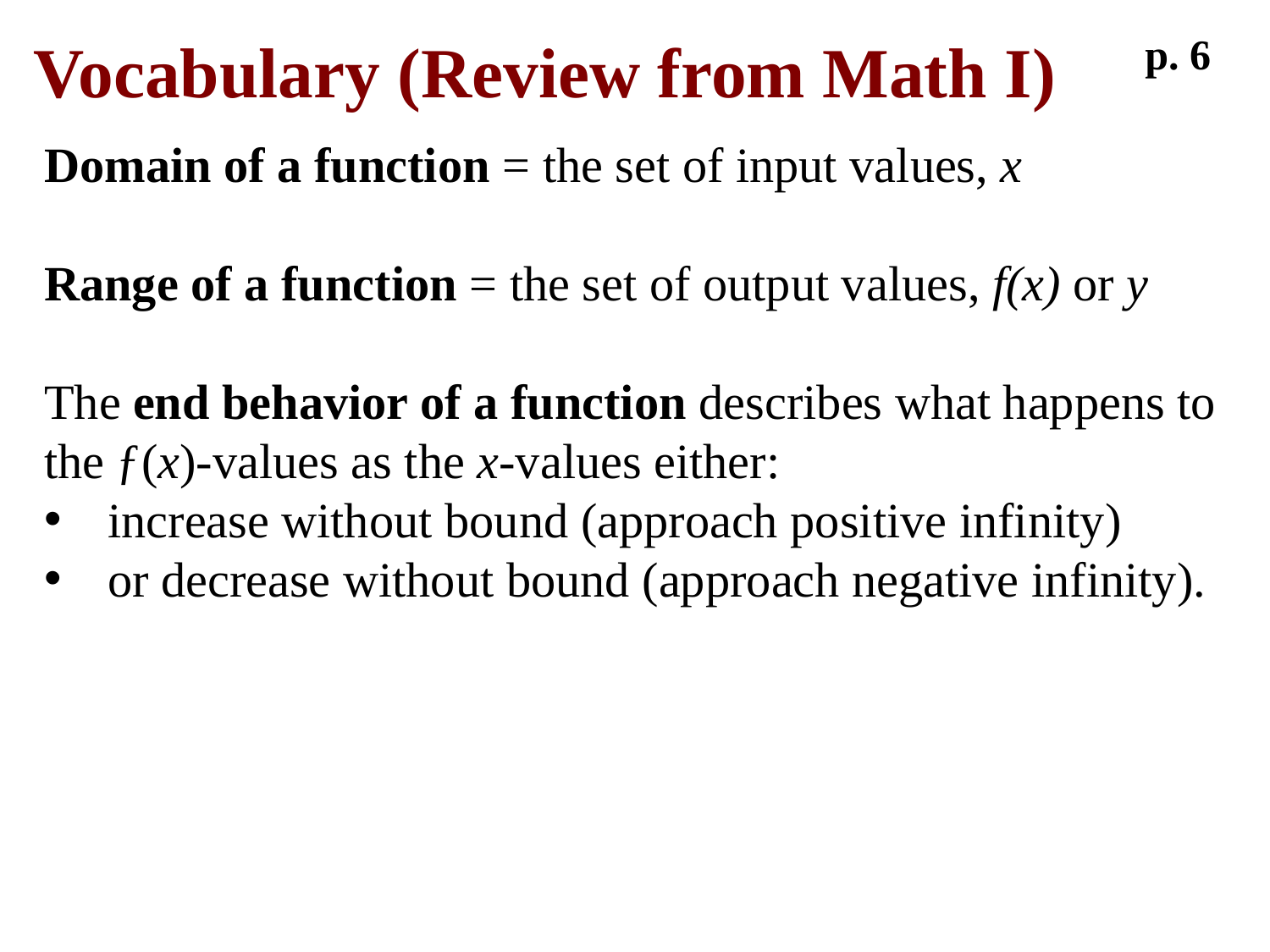

# Vocabulary (Review from Math I)
p. 6
Domain of a function = the set of input values, x

Range of a function = the set of output values, f(x) or y

The end behavior of a function describes what happens to the ƒ(x)-values as the x-values either:
increase without bound (approach positive infinity)
or decrease without bound (approach negative infinity).